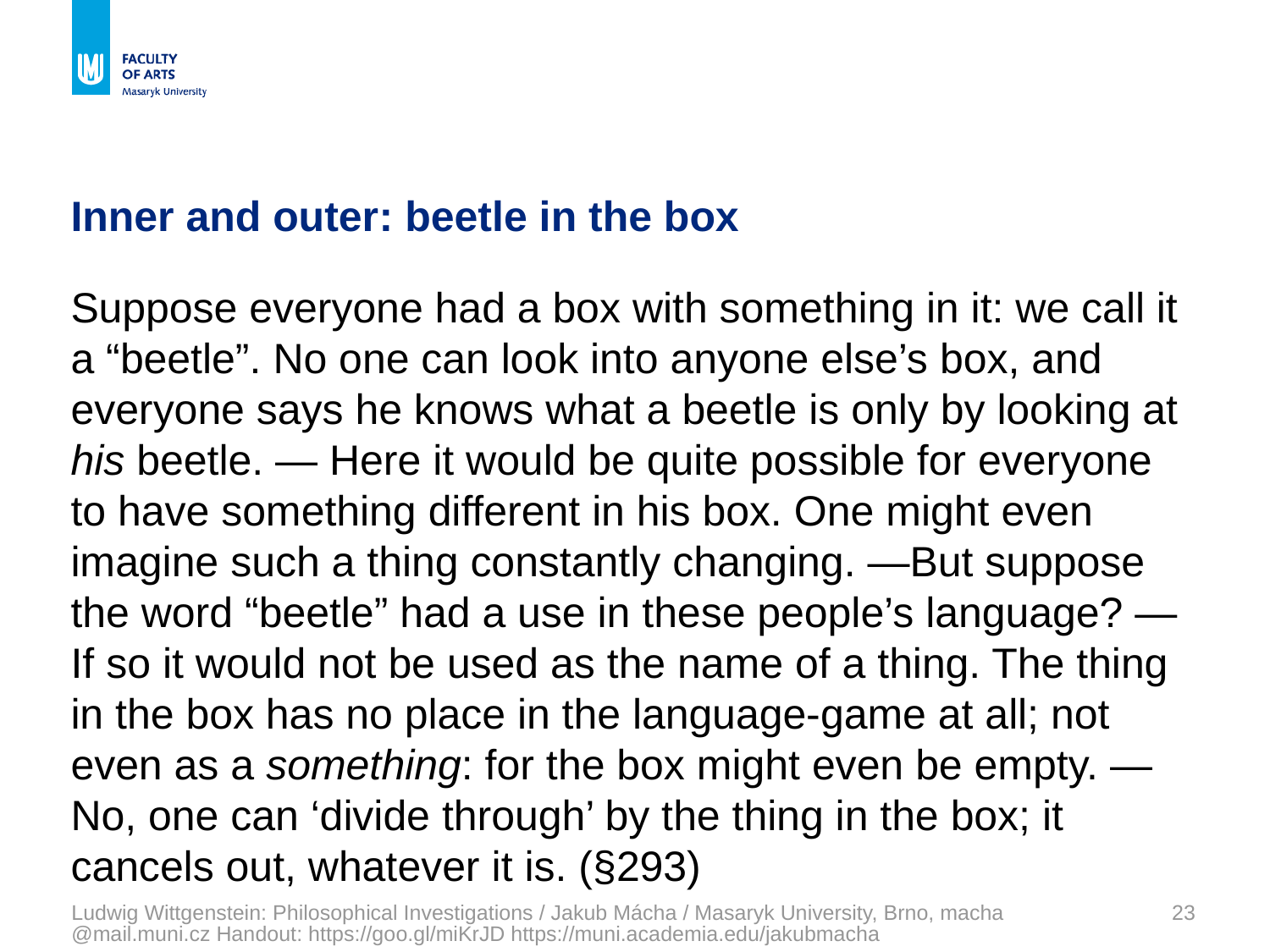

# Inner and outer: beetle in the box
Suppose everyone had a box with something in it: we call it a “beetle”. No one can look into anyone else’s box, and everyone says he knows what a beetle is only by looking at his beetle. — Here it would be quite possible for everyone to have something different in his box. One might even imagine such a thing constantly changing. —But suppose the word “beetle” had a use in these people’s language? —If so it would not be used as the name of a thing. The thing in the box has no place in the language-game at all; not even as a something: for the box might even be empty. —No, one can ‘divide through’ by the thing in the box; it cancels out, whatever it is. (§293)
Ludwig Wittgenstein: Philosophical Investigations / Jakub Mácha / Masaryk University, Brno, macha@mail.muni.cz Handout: https://goo.gl/miKrJD https://muni.academia.edu/jakubmacha
23